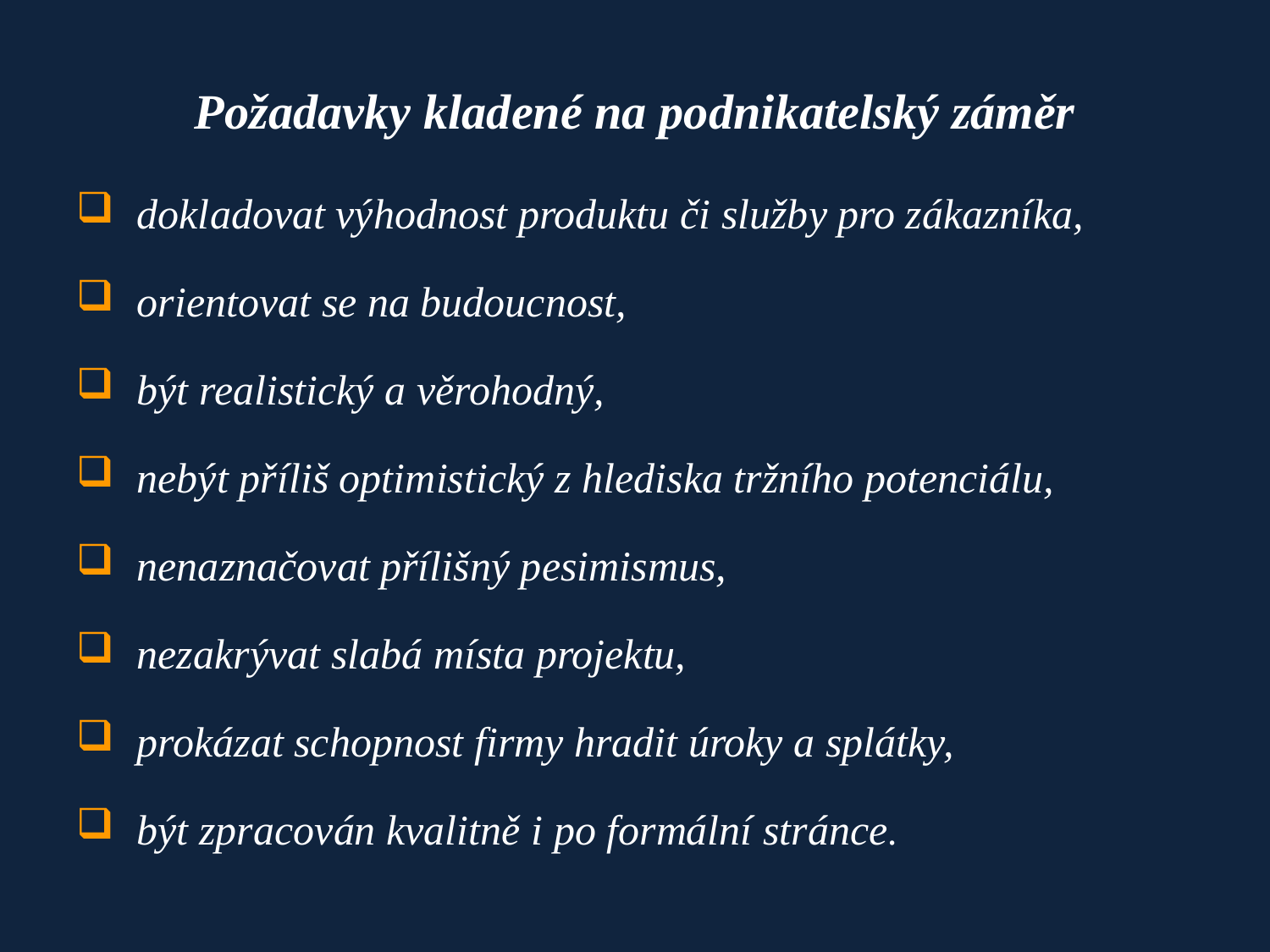

# Požadavky kladené na podnikatelský záměr
dokladovat výhodnost produktu či služby pro zákazníka,
orientovat se na budoucnost,
být realistický a věrohodný,
nebýt příliš optimistický z hlediska tržního potenciálu,
nenaznačovat přílišný pesimismus,
nezakrývat slabá místa projektu,
prokázat schopnost firmy hradit úroky a splátky,
být zpracován kvalitně i po formální stránce.